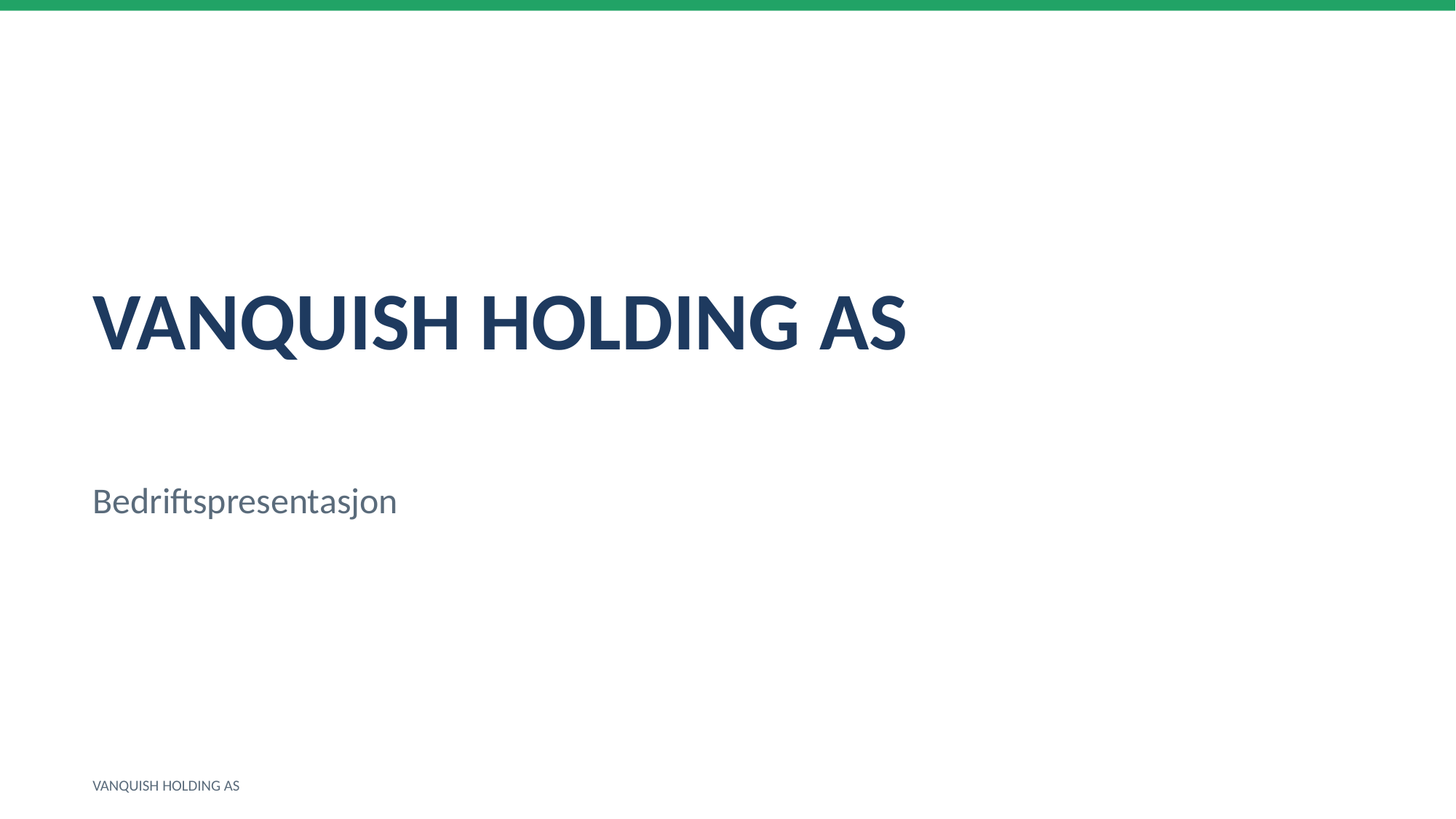

VANQUISH HOLDING AS
Bedriftspresentasjon
VANQUISH HOLDING AS